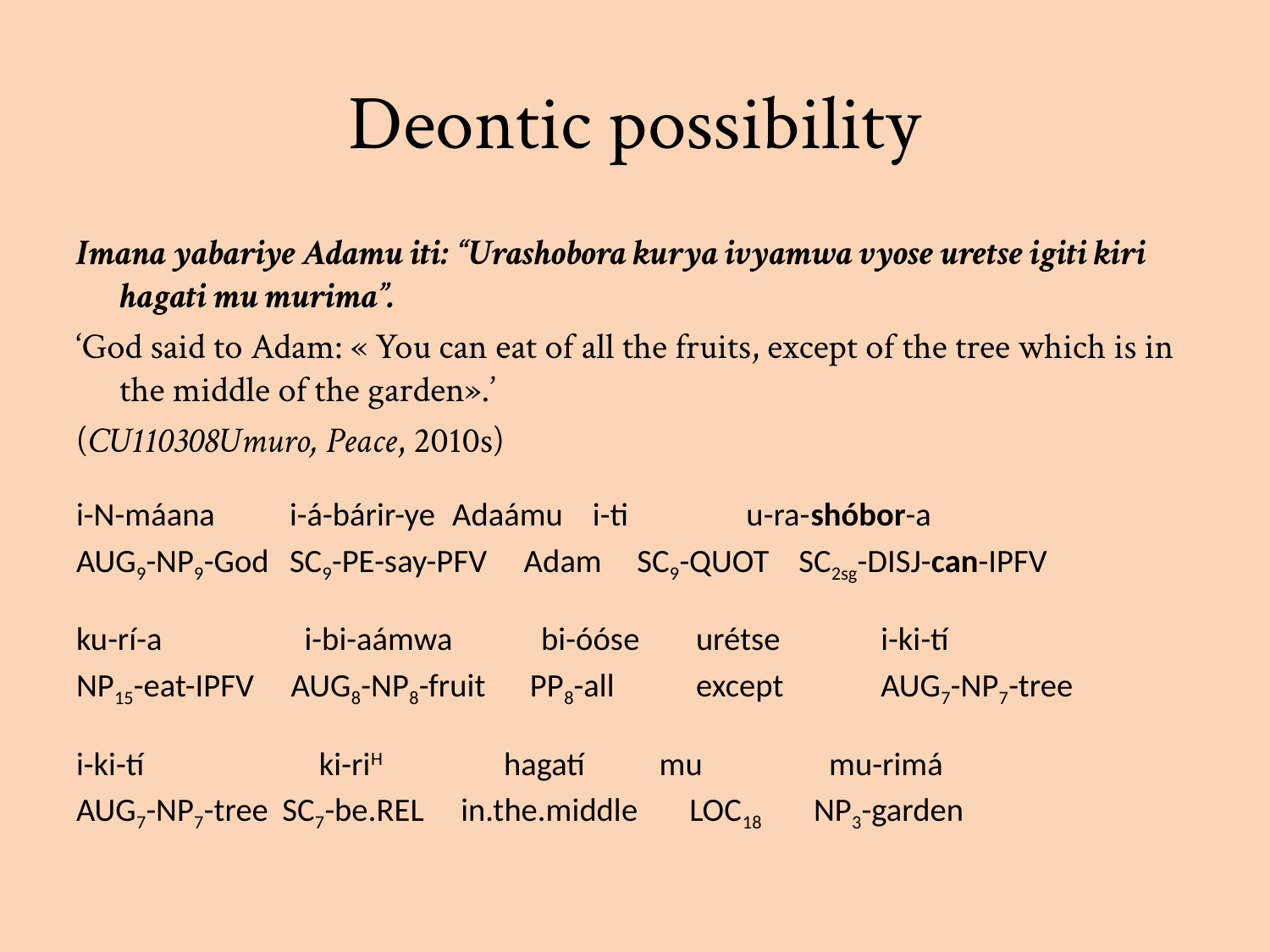

# Deontic possibility
Imana yabariye Adamu iti: “Urashobora kurya ivyamwa vyose uretse igiti kiri hagati mu murima”.
‘God said to Adam: « You can eat of all the fruits, except of the tree which is in the middle of the garden».’
(CU110308Umuro, Peace, 2010s)
i-N-máana	 i-á-bárir-ye	 Adaámu    i-ti                u-ra-shóbor-a
AUG9-NP9-God	 SC9-PE-say-PFV     Adam	    SC9-QUOT    SC2sg-DISJ-can-IPFV
ku-rí-a	              i-bi-aámwa            bi-óóse	 urétse	    i-ki-tí
NP15-eat-IPFV     AUG8-NP8-fruit      PP8-all	 except	    AUG7-NP7-tree
i-ki-tí	                ki-riH	        hagatí	       mu	        mu-rimá
AUG7-NP7-tree	SC7-be.REL     in.the.middle       LOC18       NP3-garden